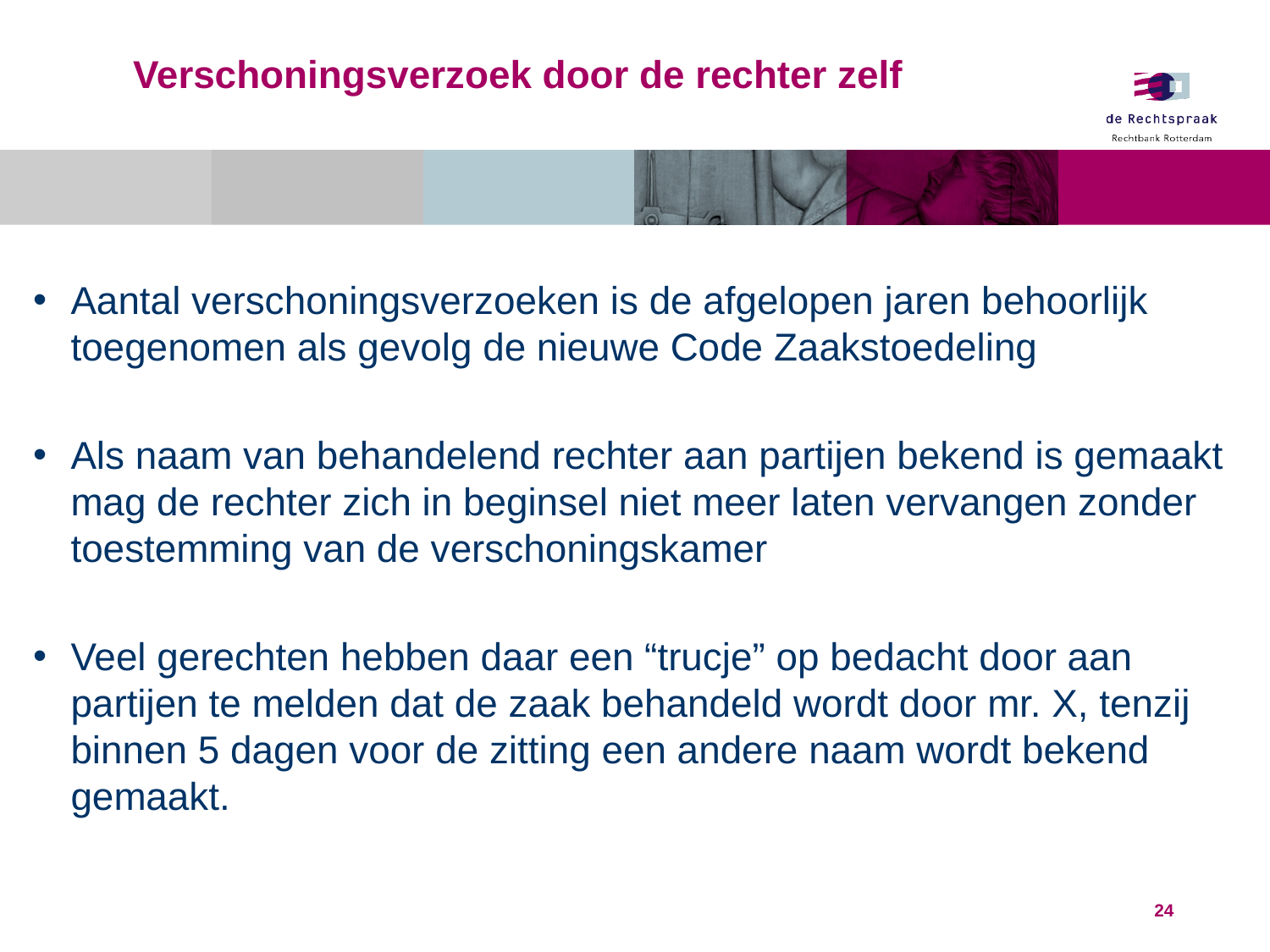

# Verschoningsverzoek door de rechter zelf
Aantal verschoningsverzoeken is de afgelopen jaren behoorlijk toegenomen als gevolg de nieuwe Code Zaakstoedeling

Als naam van behandelend rechter aan partijen bekend is gemaakt mag de rechter zich in beginsel niet meer laten vervangen zonder toestemming van de verschoningskamer

Veel gerechten hebben daar een “trucje” op bedacht door aan partijen te melden dat de zaak behandeld wordt door mr. X, tenzij binnen 5 dagen voor de zitting een andere naam wordt bekend gemaakt.

24